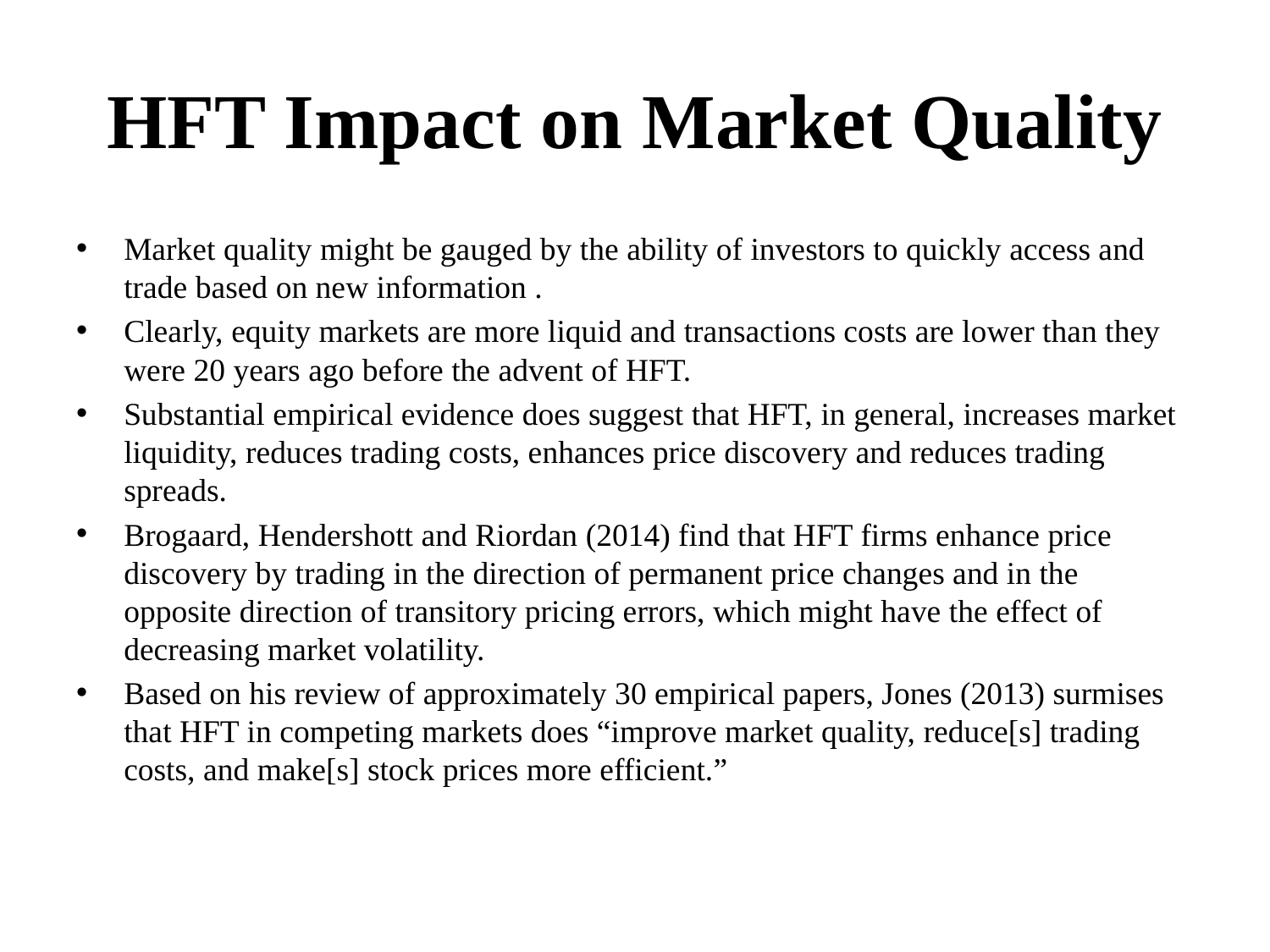

# HFT Impact on Market Quality
Market quality might be gauged by the ability of investors to quickly access and trade based on new information .
Clearly, equity markets are more liquid and transactions costs are lower than they were 20 years ago before the advent of HFT.
Substantial empirical evidence does suggest that HFT, in general, increases market liquidity, reduces trading costs, enhances price discovery and reduces trading spreads.
Brogaard, Hendershott and Riordan (2014) find that HFT firms enhance price discovery by trading in the direction of permanent price changes and in the opposite direction of transitory pricing errors, which might have the effect of decreasing market volatility.
Based on his review of approximately 30 empirical papers, Jones (2013) surmises that HFT in competing markets does “improve market quality, reduce[s] trading costs, and make[s] stock prices more efficient.”